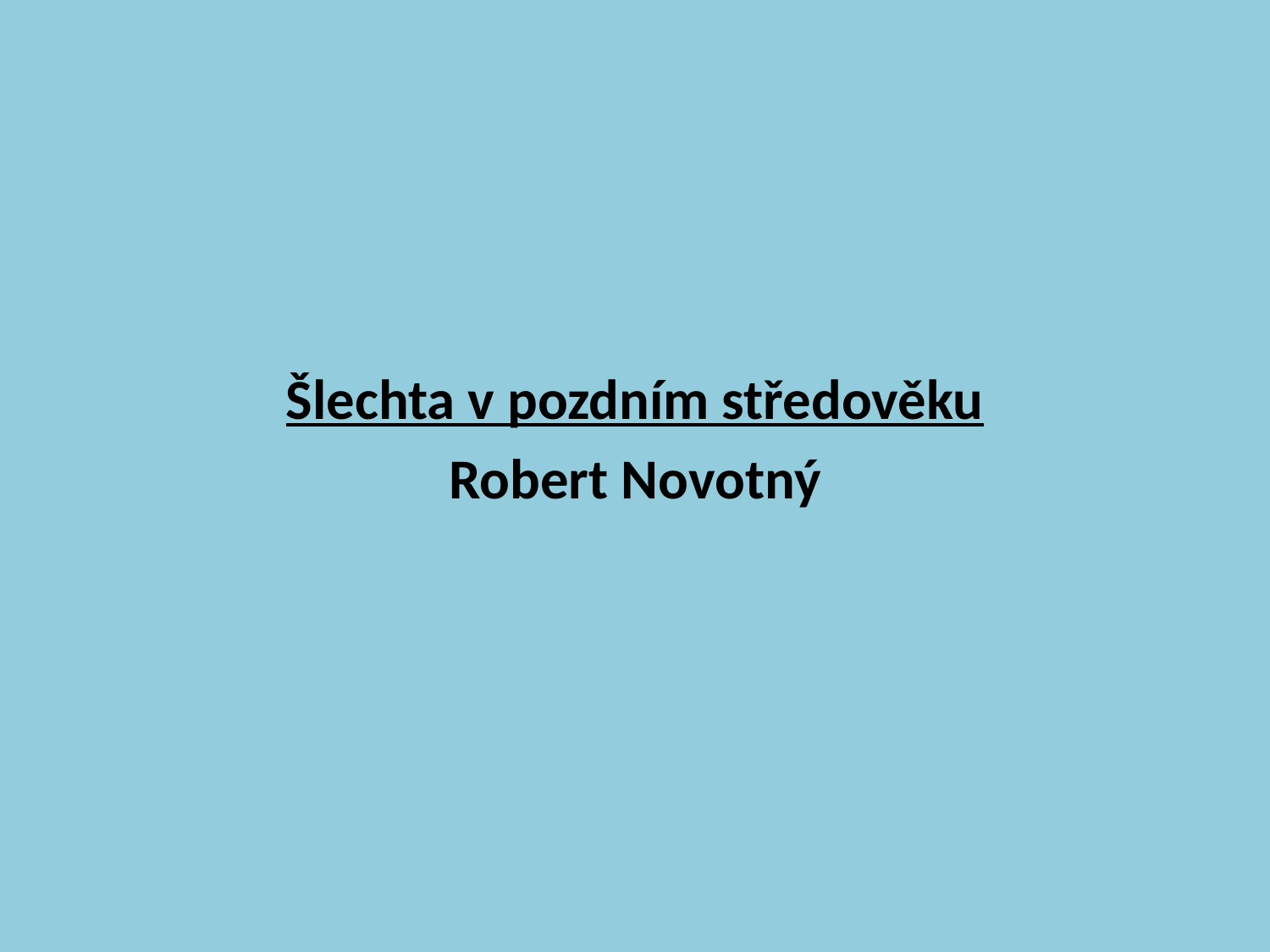

Šlechta v pozdním středověku
Robert Novotný

#